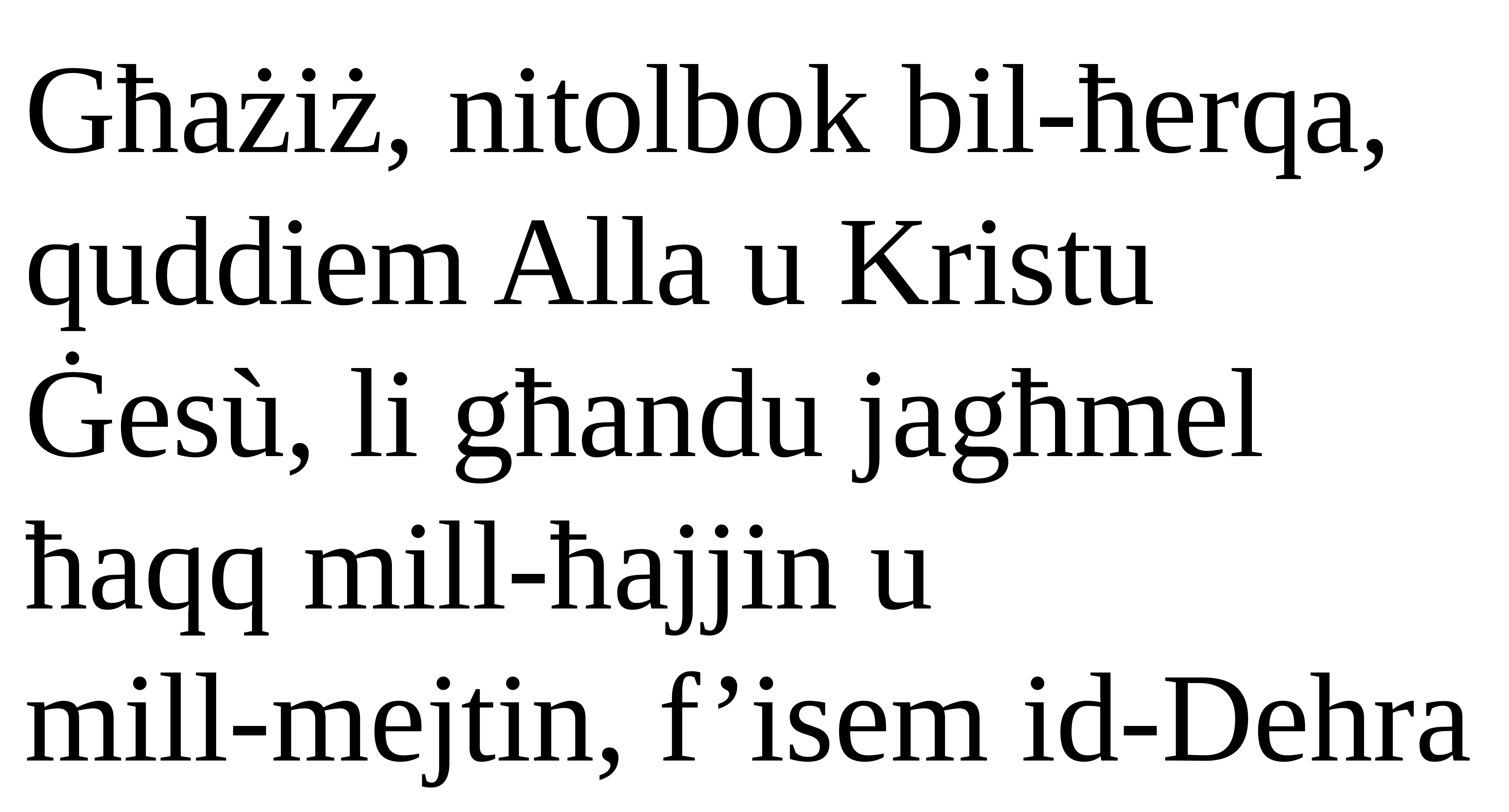

Għażiż, nitolbok bil-ħerqa, quddiem Alla u Kristu Ġesù, li għandu jagħmel ħaqq mill-ħajjin u
mill-mejtin, f’isem id-Dehra